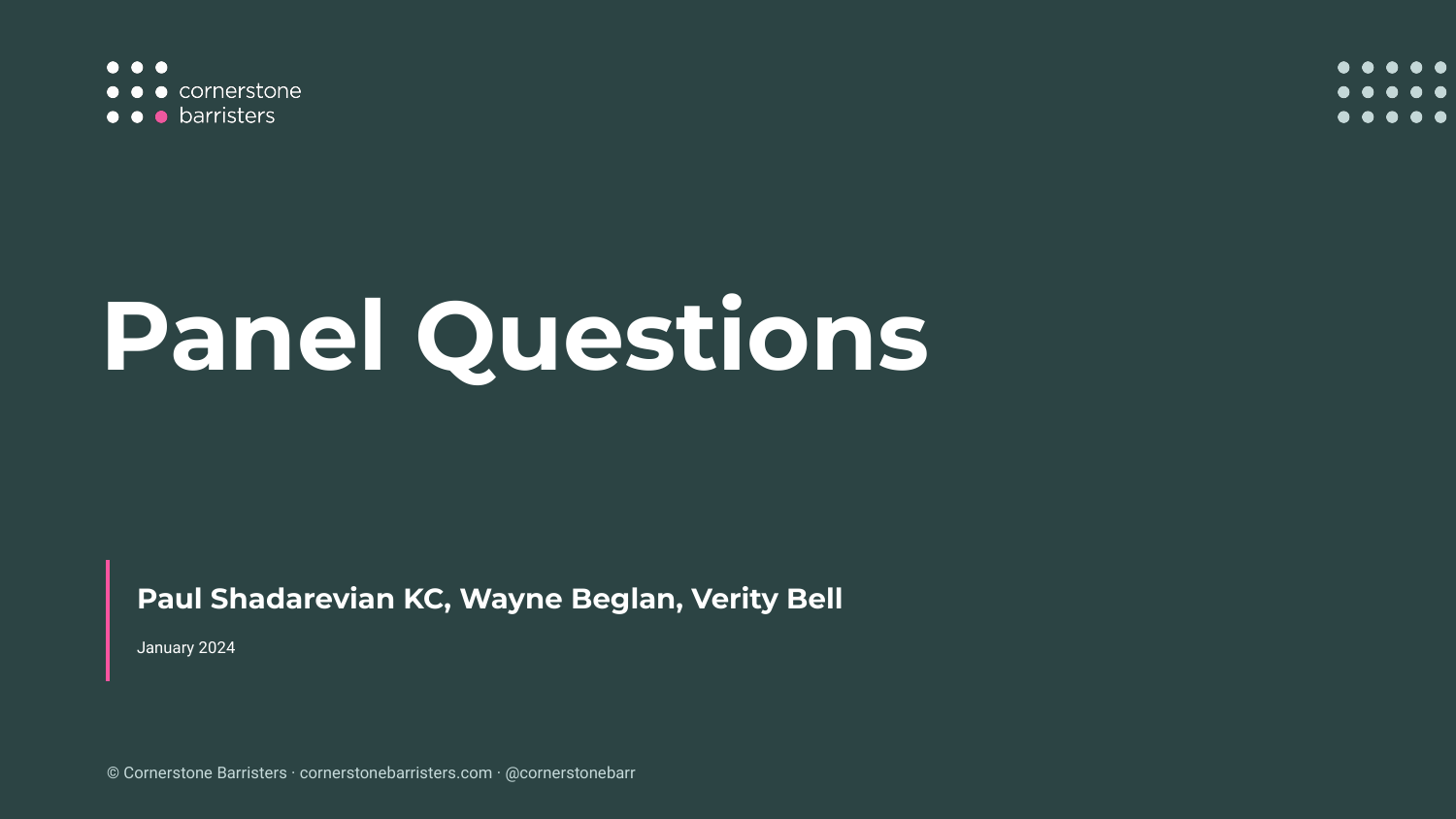

Panel Questions
Paul Shadarevian KC, Wayne Beglan, Verity Bell
January 2024